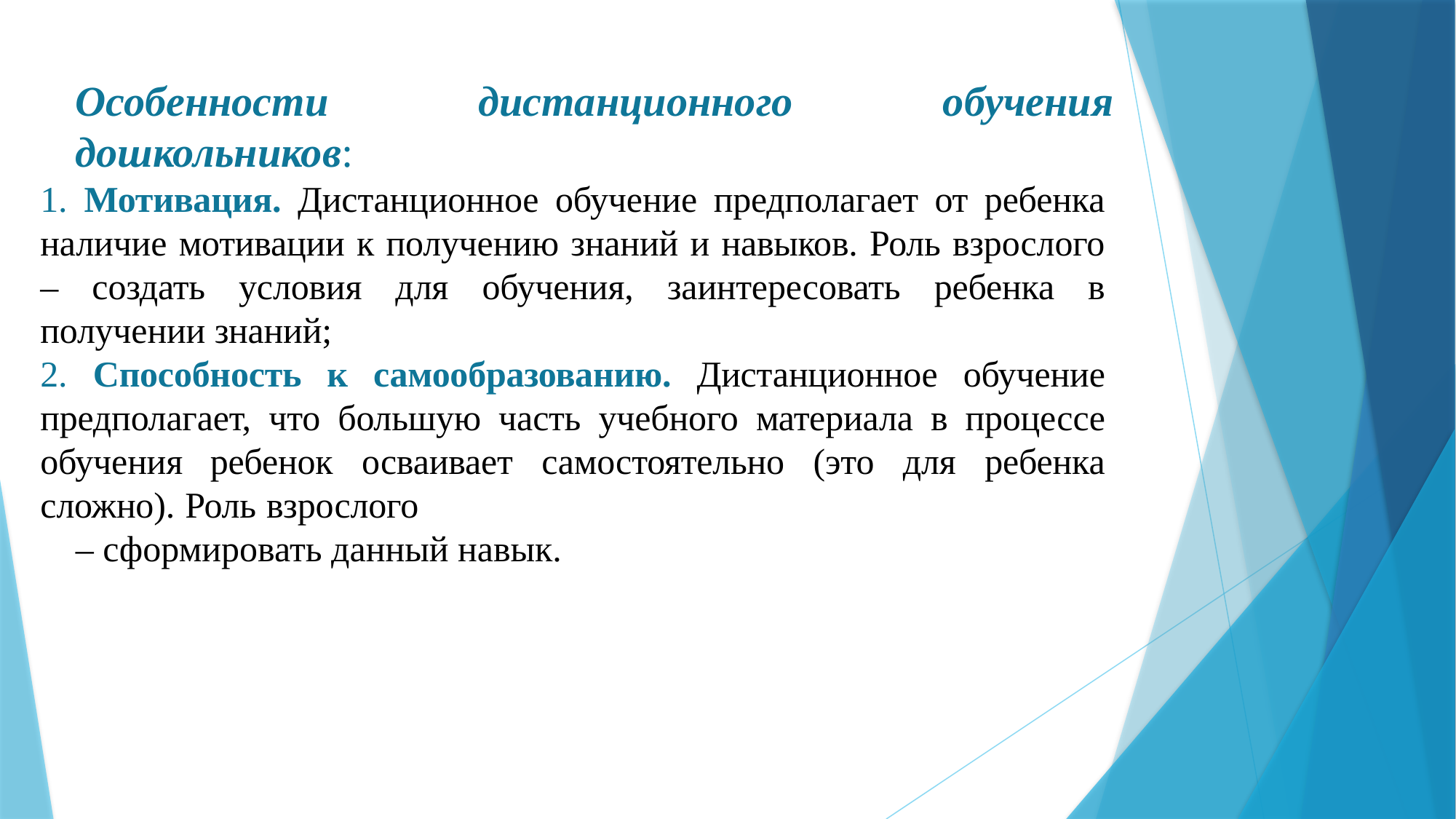

Особенности дистанционного обучения дошкольников:
1. Мотивация. Дистанционное обучение предполагает от ребенка наличие мотивации к получению знаний и навыков. Роль взрослого – создать условия для обучения, заинтересовать ребенка в получении знаний;
2. Способность к самообразованию. Дистанционное обучение предполагает, что большую часть учебного материала в процессе обучения ребенок осваивает самостоятельно (это для ребенка сложно). Роль взрослого
– сформировать данный навык.